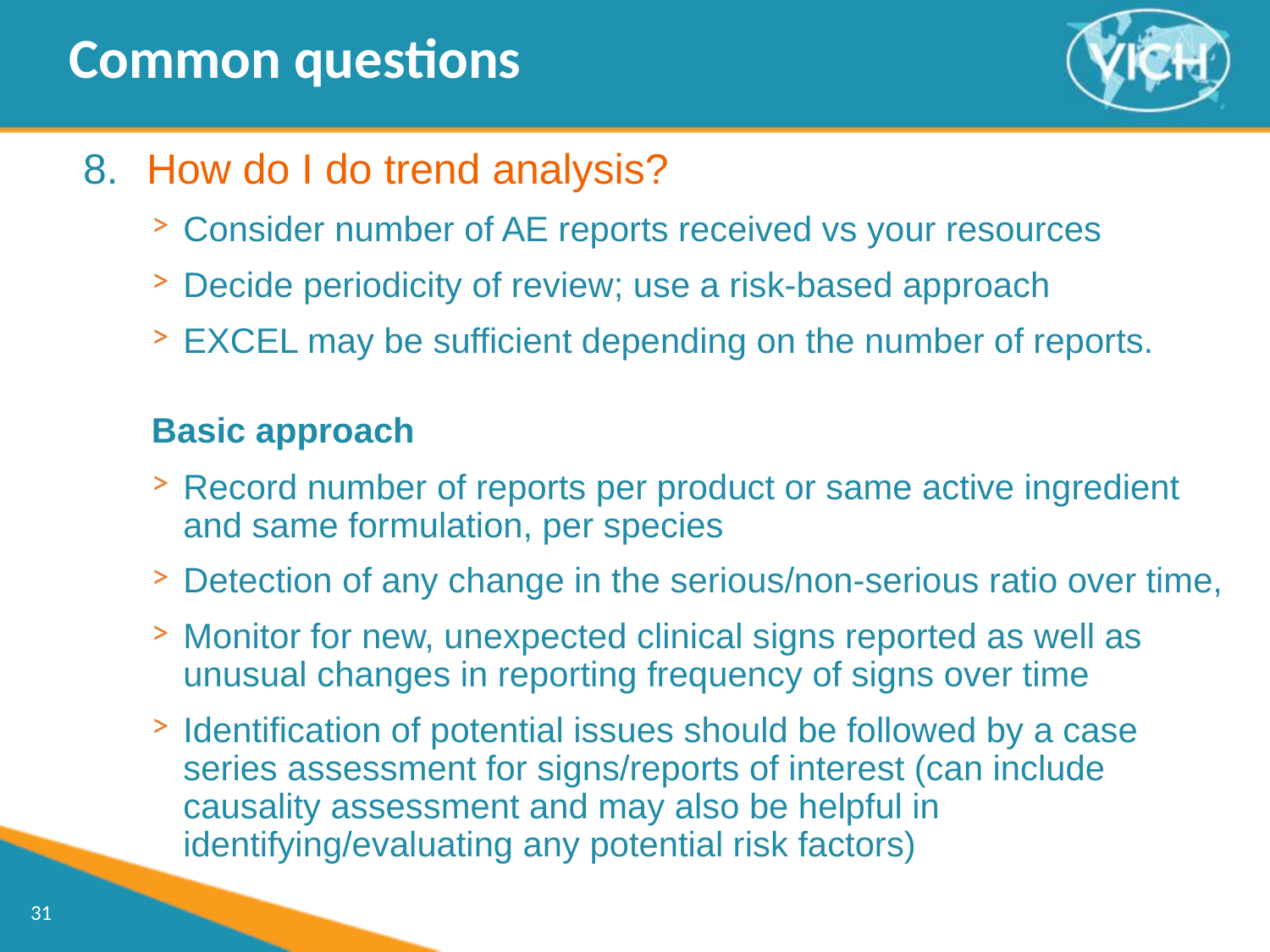

Common questions
How do I do trend analysis?
Consider number of AE reports received vs your resources
Decide periodicity of review; use a risk-based approach
EXCEL may be sufficient depending on the number of reports.

Basic approach
Record number of reports per product or same active ingredient and same formulation, per species
Detection of any change in the serious/non-serious ratio over time,
Monitor for new, unexpected clinical signs reported as well as unusual changes in reporting frequency of signs over time
Identification of potential issues should be followed by a case series assessment for signs/reports of interest (can include causality assessment and may also be helpful in identifying/evaluating any potential risk factors)